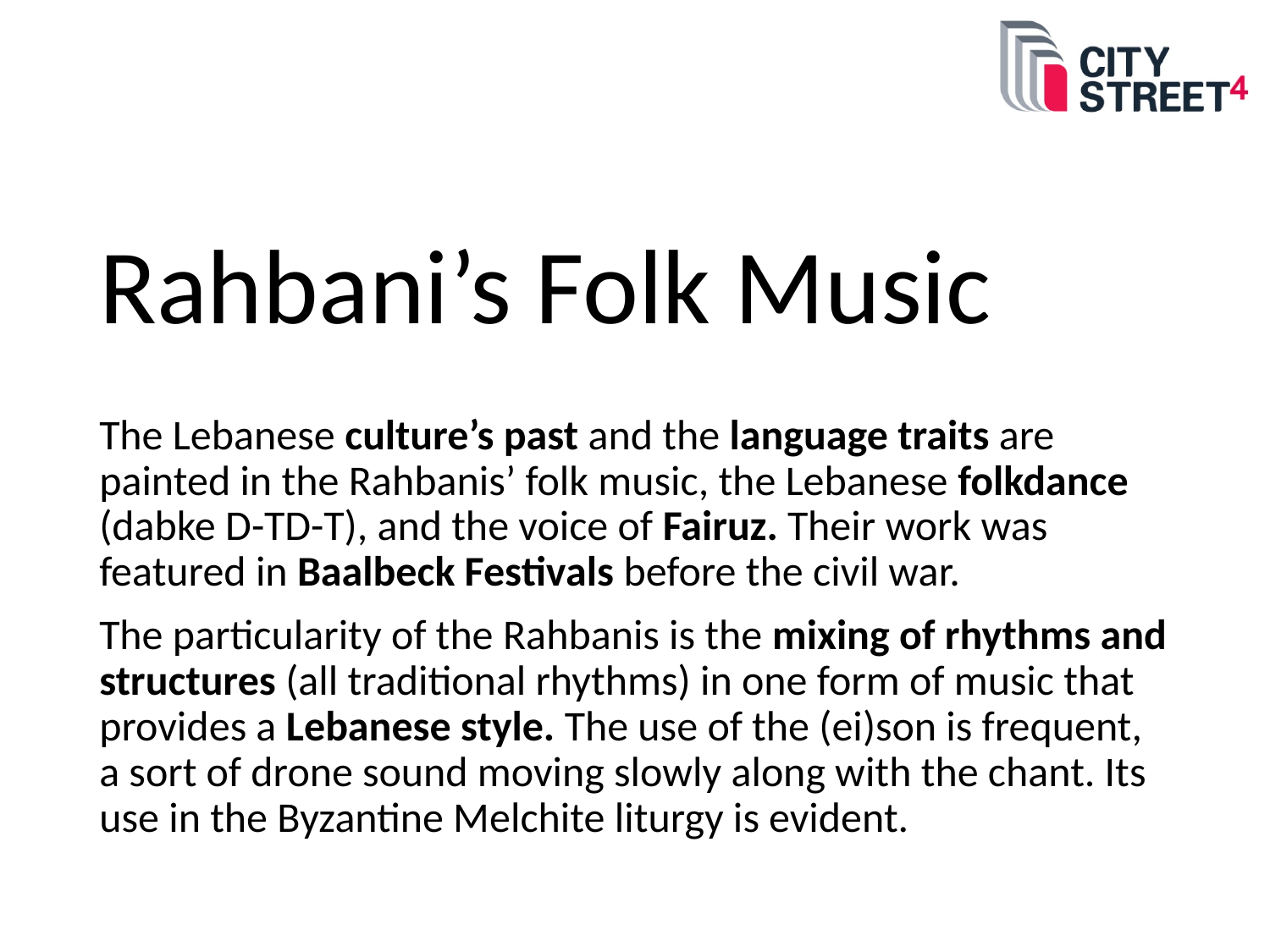

# Rahbani’s Folk Music
The Lebanese culture’s past and the language traits are painted in the Rahbanis’ folk music, the Lebanese folkdance (dabke D-TD-T), and the voice of Fairuz. Their work was featured in Baalbeck Festivals before the civil war.
The particularity of the Rahbanis is the mixing of rhythms and structures (all traditional rhythms) in one form of music that provides a Lebanese style. The use of the (ei)son is frequent, a sort of drone sound moving slowly along with the chant. Its use in the Byzantine Melchite liturgy is evident.